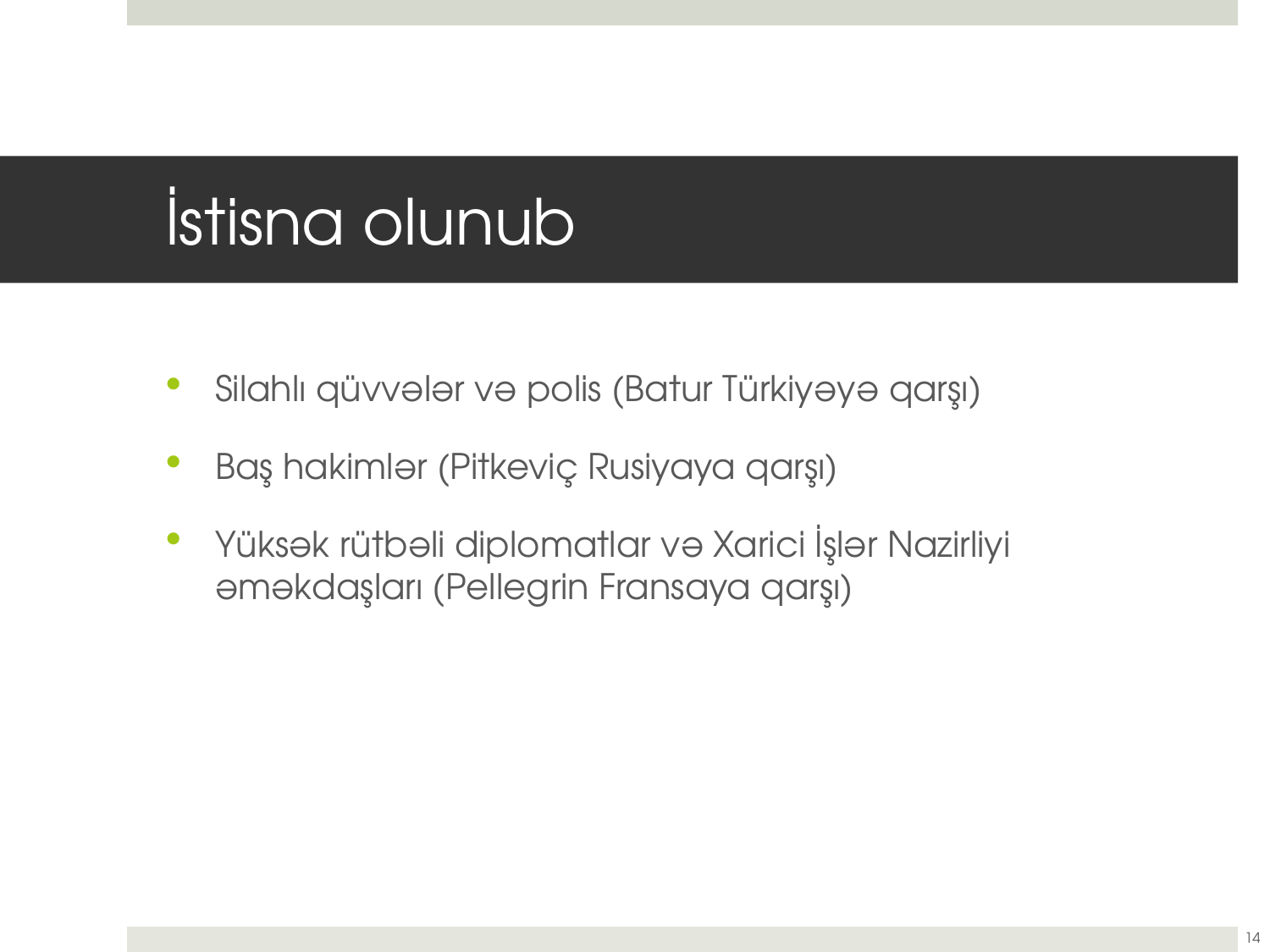

# İstisna olunub
Silahlı qüvvələr və polis (Batur Türkiyəyə qarşı)
Baş hakimlər (Pitkeviç Rusiyaya qarşı)
Yüksək rütbəli diplomatlar və Xarici İşlər Nazirliyi əməkdaşları (Pellegrin Fransaya qarşı)

14